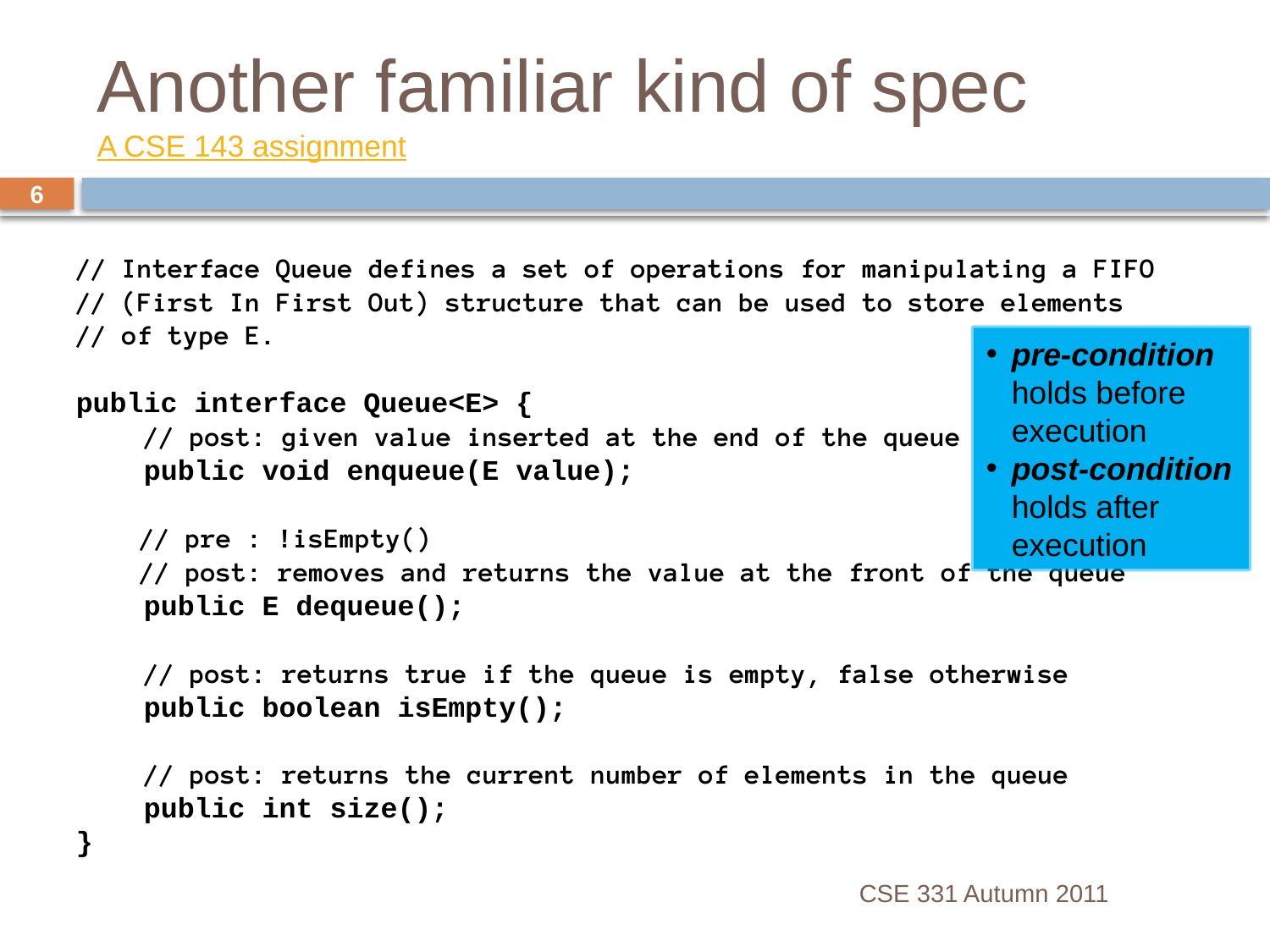

# Another familiar kind of spec A CSE 143 assignment
6
// Interface Queue defines a set of operations for manipulating a FIFO
// (First In First Out) structure that can be used to store elements
// of type E.

public interface Queue<E> {
    // post: given value inserted at the end of the queue
    public void enqueue(E value);

// pre : !isEmpty()
// post: removes and returns the value at the front of the queue
    public E dequeue();

    // post: returns true if the queue is empty, false otherwise
    public boolean isEmpty();

    // post: returns the current number of elements in the queue
    public int size();
}
pre-condition holds before execution
post-condition holds after execution
CSE 331 Autumn 2011